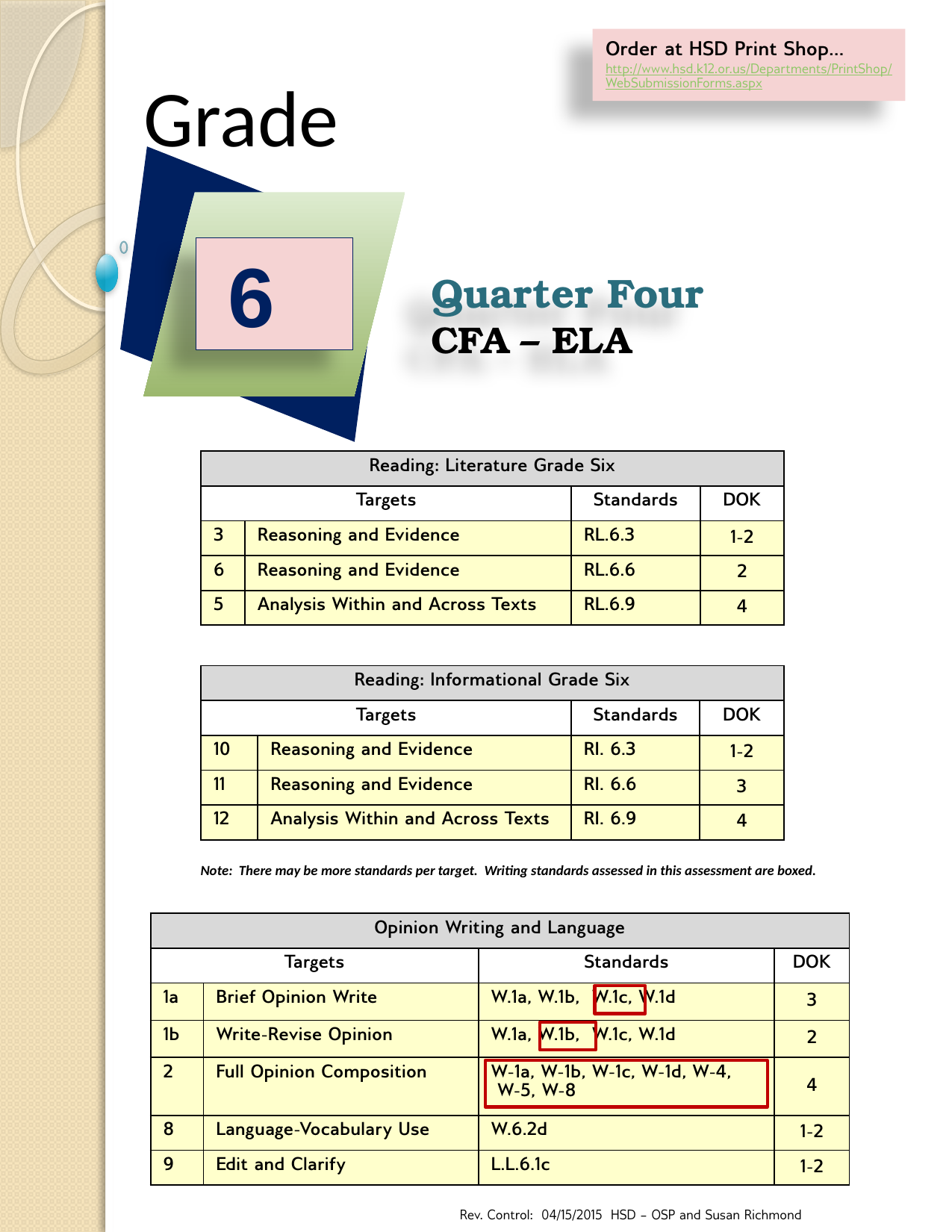

Order at HSD Print Shop…
http://www.hsd.k12.or.us/Departments/PrintShop/WebSubmissionForms.aspx

Grade

6
Quarter Four CFA – ELA
| Reading: Literature Grade Six |  |  |  |
| --- | --- | --- | --- |
| Targets |  | Standards | DOK |
| 3 | Reasoning and Evidence | RL.6.3 | 1-2 |
| 6 | Reasoning and Evidence | RL.6.6 | 2 |
| 5 | Analysis Within and Across Texts | RL.6.9 | 4 |
| Reading: Informational Grade Six |  |  |  |
| --- | --- | --- | --- |
| Targets |  | Standards | DOK |
| 10 | Reasoning and Evidence | RI. 6.3 | 1-2 |
| 11 | Reasoning and Evidence | RI. 6.6 | 3 |
| 12 | Analysis Within and Across Texts | RI. 6.9 | 4 |
Note:  There may be more standards per target.  Writing standards assessed in this assessment are boxed.
| Opinion Writing and Language |  |  |  |
| --- | --- | --- | --- |
| Targets |  | Standards | DOK |
| 1a | Brief Opinion Write | W.1a, W.1b, W.1c, W.1d | 3 |
| 1b | Write-Revise Opinion | W.1a, W.1b, W.1c, W.1d | 2 |
| 2 | Full Opinion Composition | W-1a, W-1b, W-1c, W-1d, W-4, W-5, W-8 | 4 |
| 8 | Language-Vocabulary Use | W.6.2d | 1-2 |
| 9 | Edit and Clarify | L.L.6.1c | 1-2 |